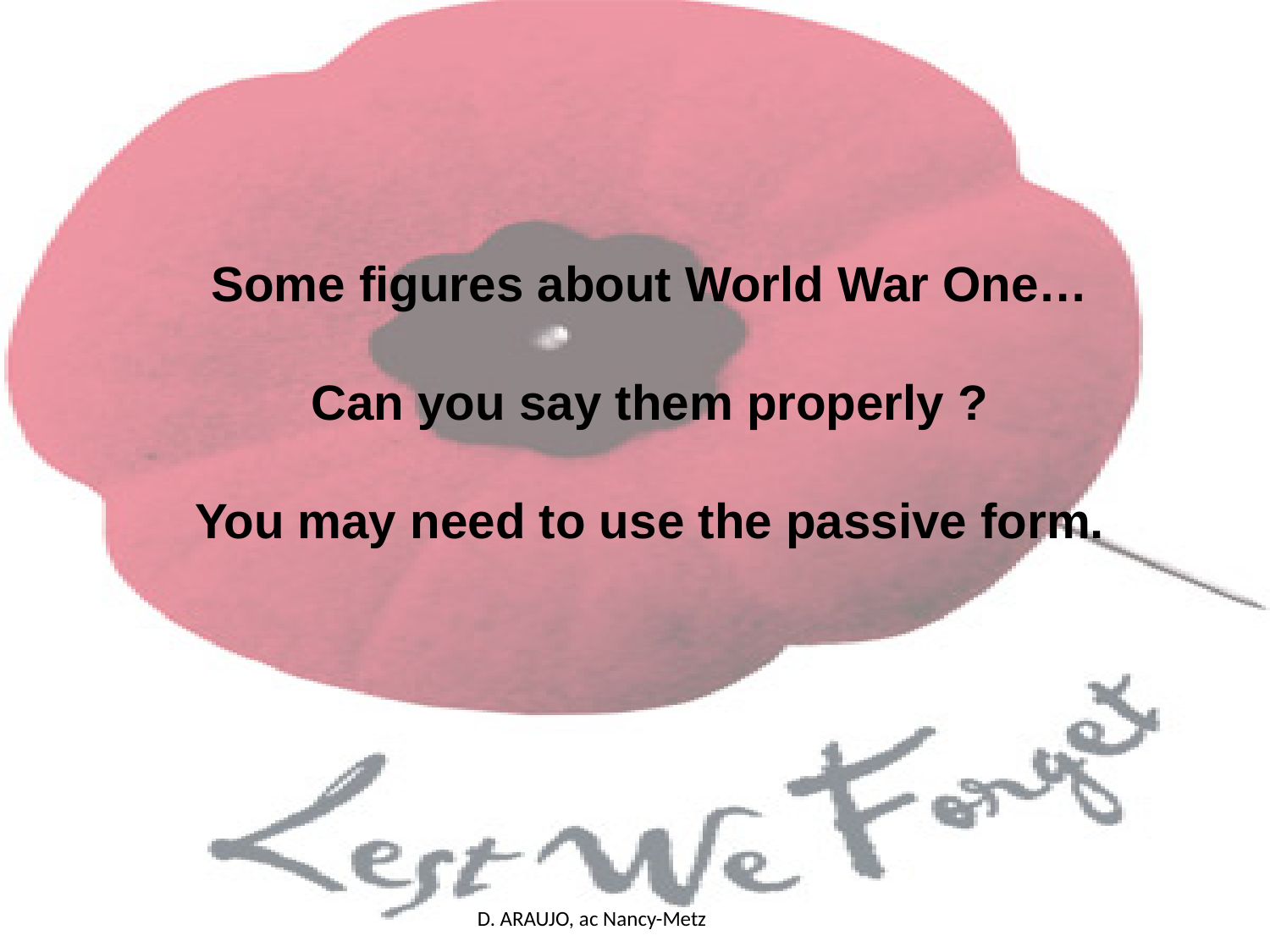

Some figures about World War One…

Can you say them properly ?

You may need to use the passive form.